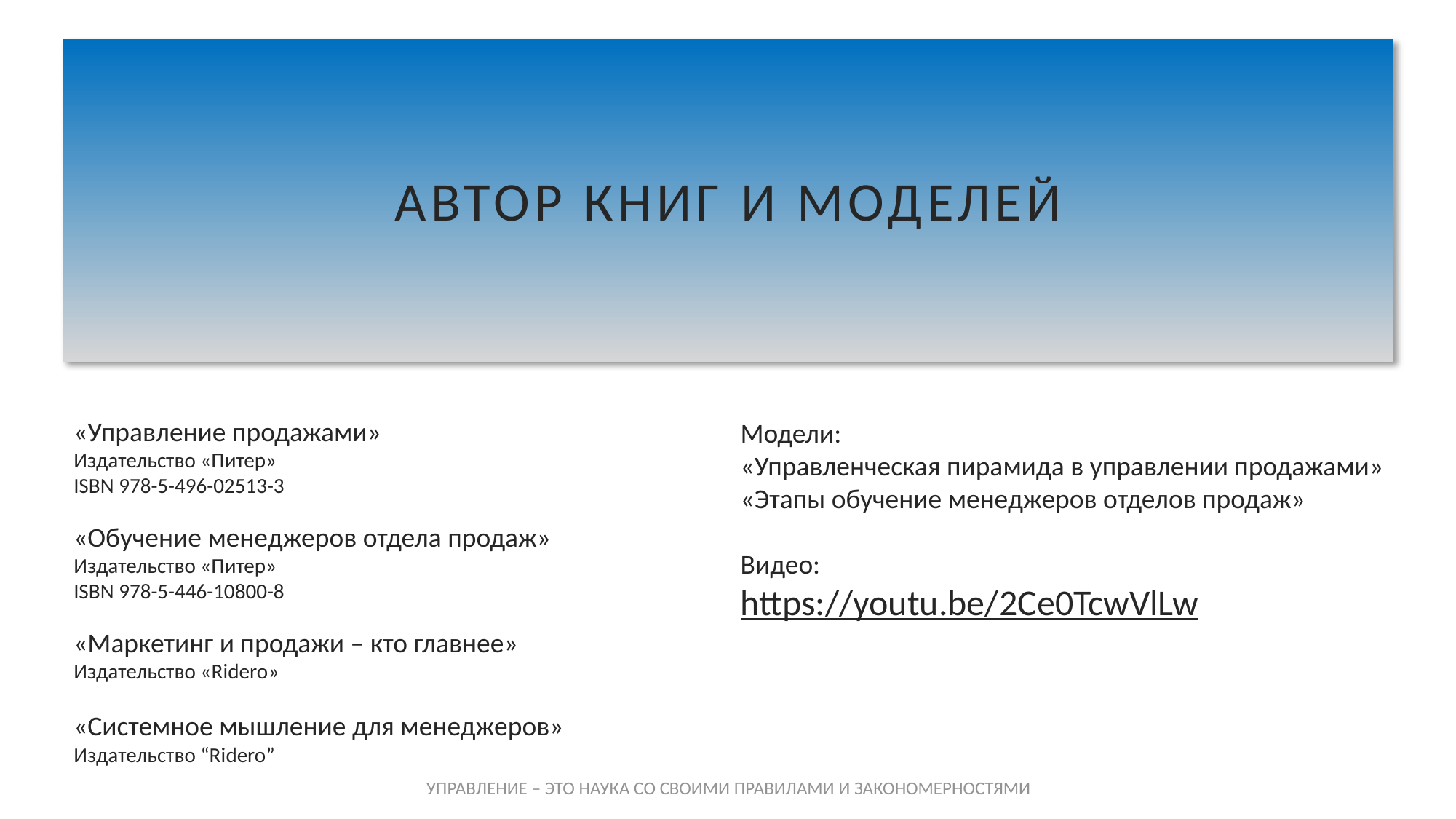

АВТОР КНИГ И МОДЕЛЕЙ
«Управление продажами»
Издательство «Питер»
ISBN 978-5-496-02513-3

«Обучение менеджеров отдела продаж»
Издательство «Питер»
ISBN 978-5-446-10800-8

«Маркетинг и продажи – кто главнее»
Издательство «Ridero»

«Системное мышление для менеджеров»
Издательство “Ridero”
Модели:
«Управленческая пирамида в управлении продажами»
«Этапы обучение менеджеров отделов продаж»

Видео:
https://youtu.be/2Ce0TcwVlLw
УПРАВЛЕНИЕ – ЭТО НАУКА СО СВОИМИ ПРАВИЛАМИ И ЗАКОНОМЕРНОСТЯМИ